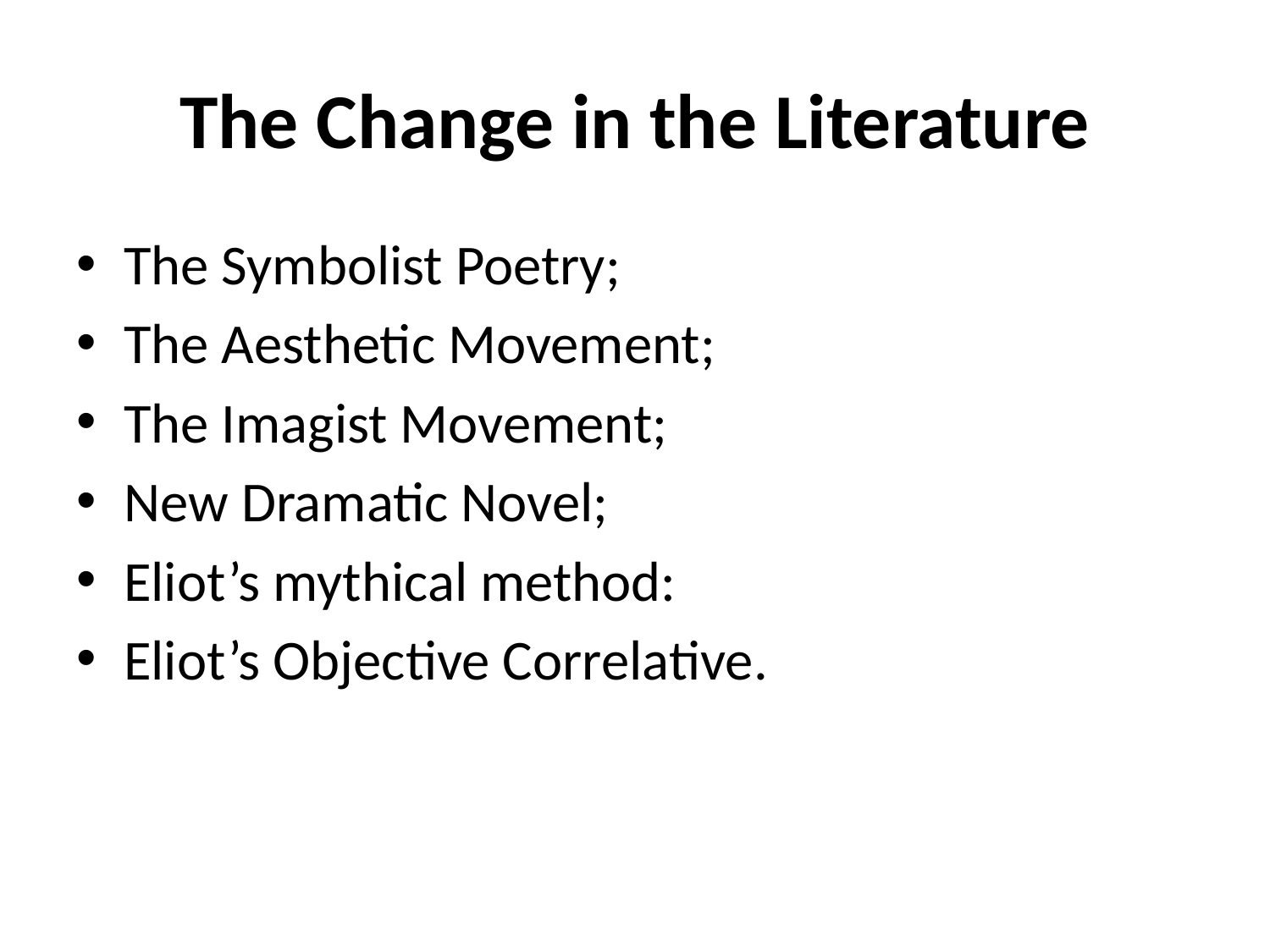

# The Change in the Literature
The Symbolist Poetry;
The Aesthetic Movement;
The Imagist Movement;
New Dramatic Novel;
Eliot’s mythical method:
Eliot’s Objective Correlative.